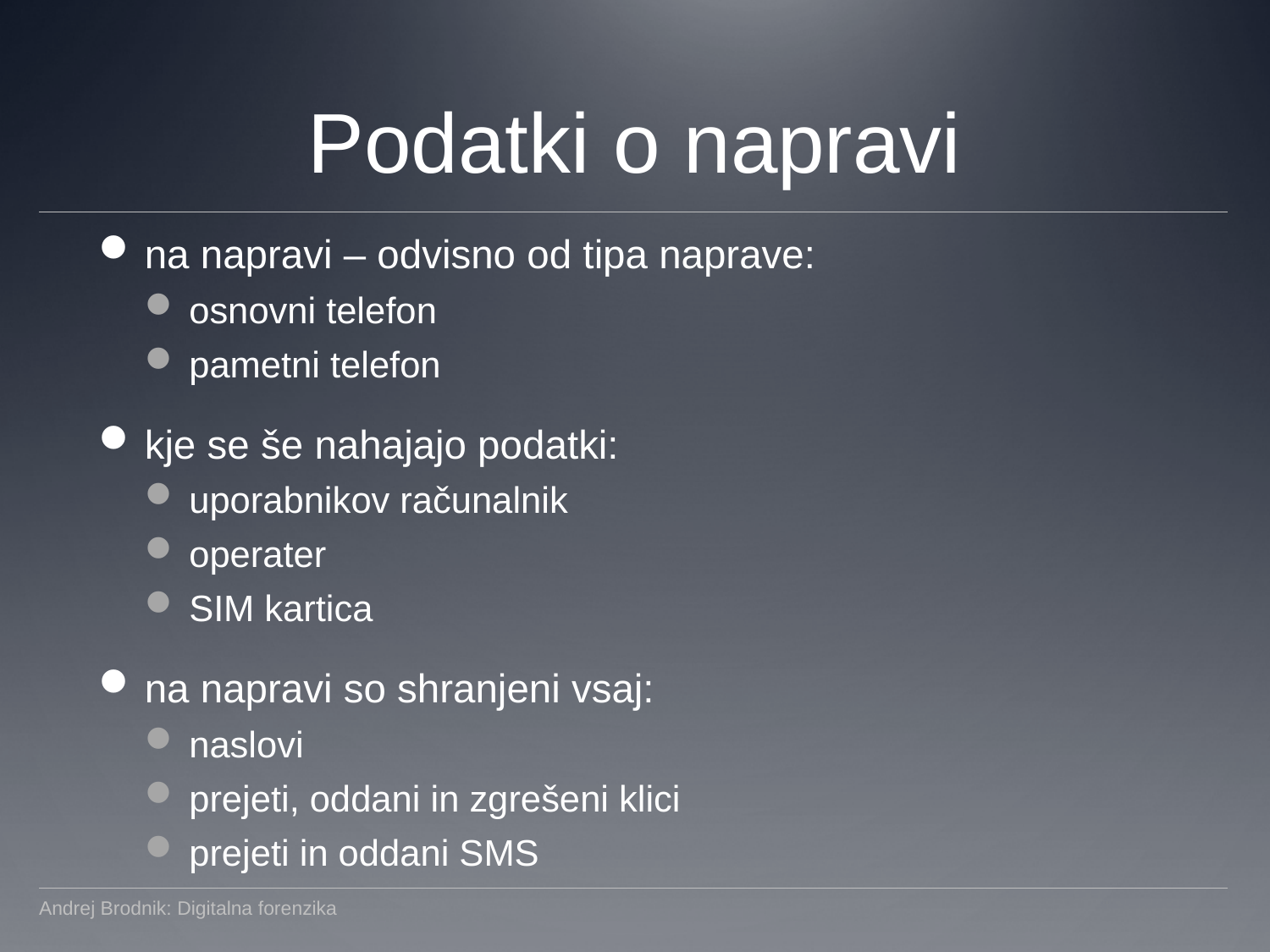

# Podatki o napravi
na napravi – odvisno od tipa naprave:
osnovni telefon
pametni telefon
kje se še nahajajo podatki:
uporabnikov računalnik
operater
SIM kartica
na napravi so shranjeni vsaj:
naslovi
prejeti, oddani in zgrešeni klici
prejeti in oddani SMS
Andrej Brodnik: Digitalna forenzika